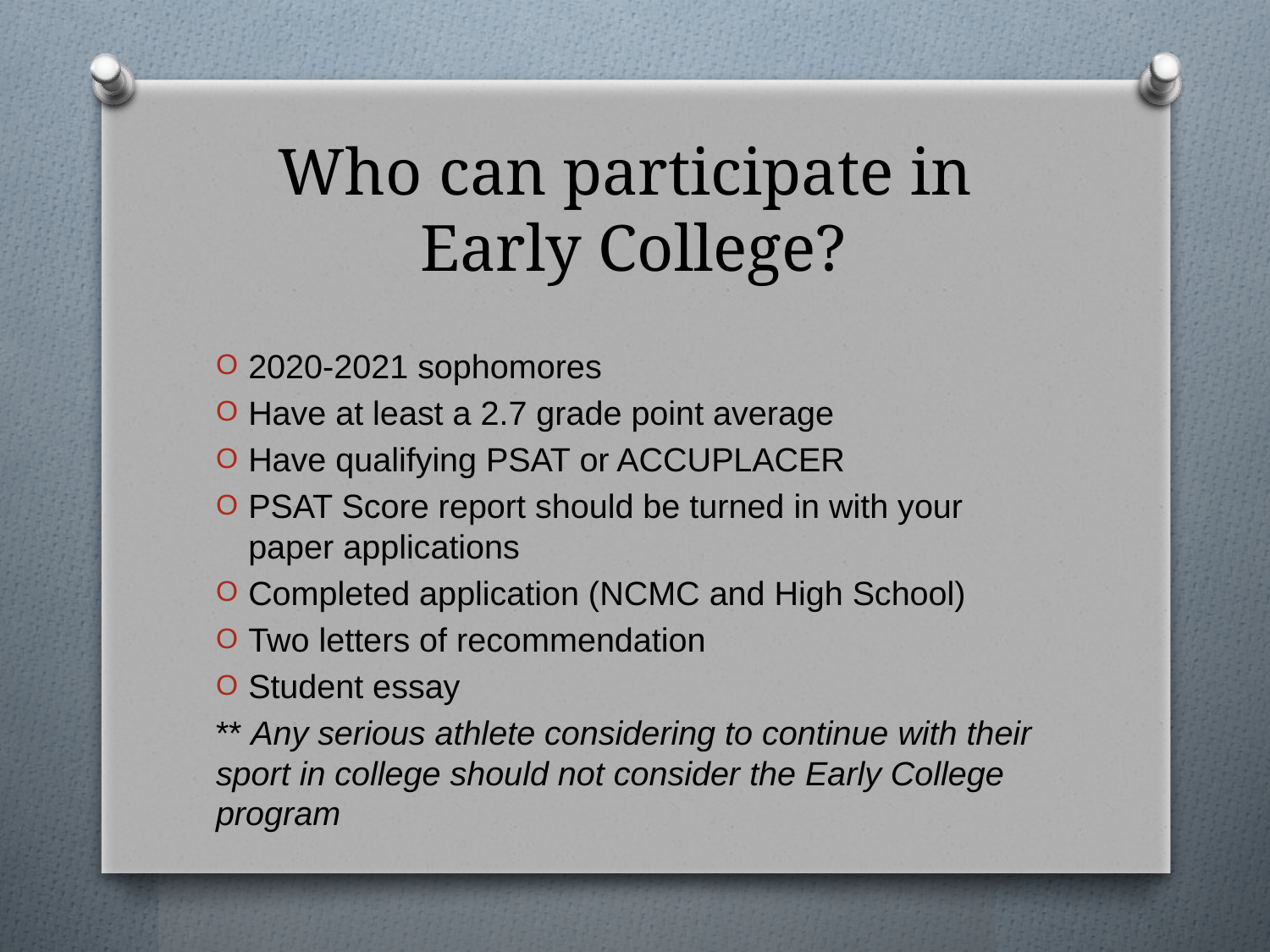

# Who can participate in Early College?
2020-2021 sophomores
Have at least a 2.7 grade point average
Have qualifying PSAT or ACCUPLACER
PSAT Score report should be turned in with your paper applications
Completed application (NCMC and High School)
Two letters of recommendation
Student essay
** Any serious athlete considering to continue with their sport in college should not consider the Early College program